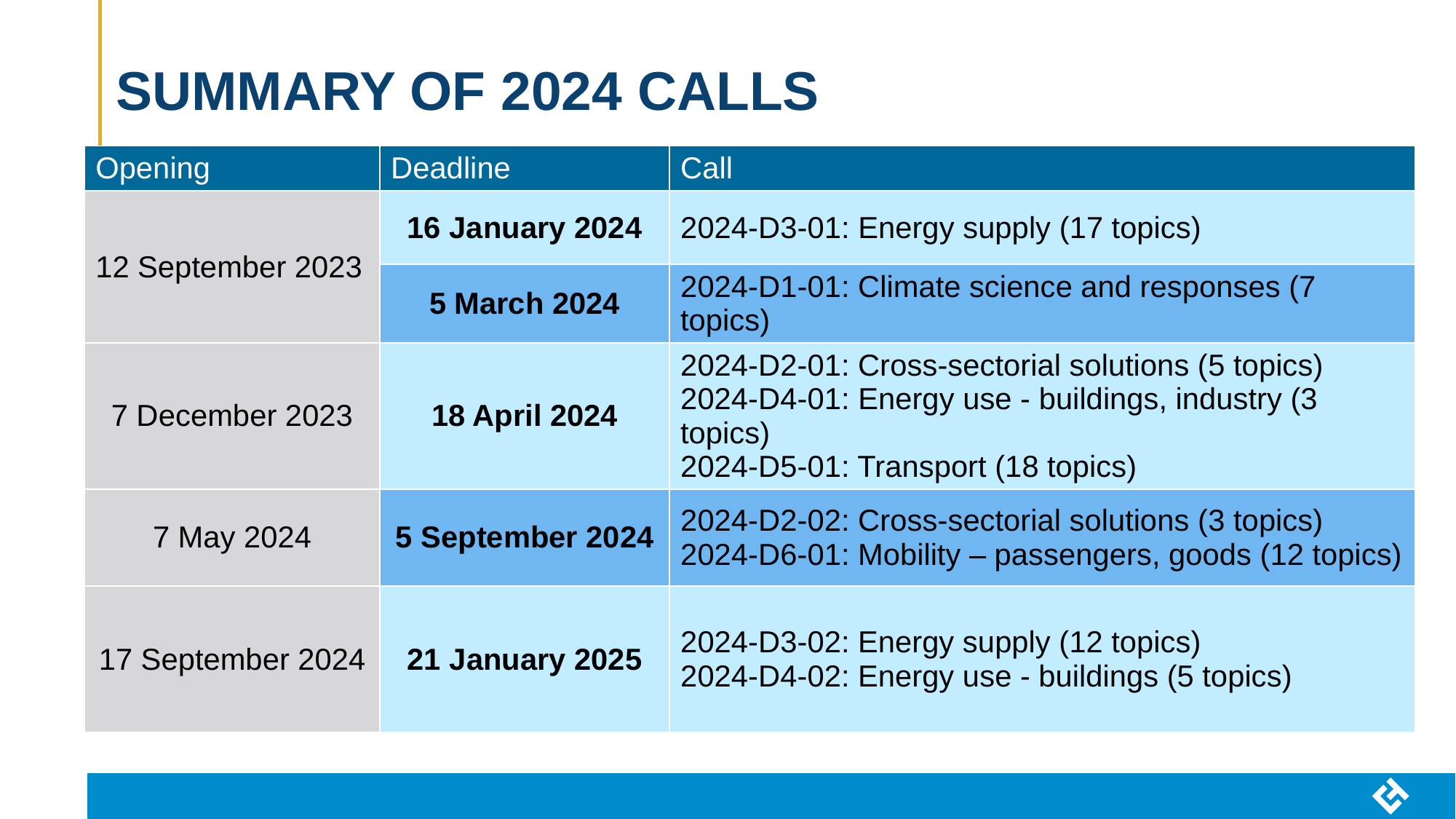

# Summary of 2024 calls
| Opening | Deadline | Call |
| --- | --- | --- |
| 12 September 2023 | 16 January 2024 | 2024-D3-01: Energy supply (17 topics) |
|  | 5 March 2024 | 2024-D1-01: Climate science and responses (7 topics) |
| 7 December 2023 | 18 April 2024 | 2024-D2-01: Cross-sectorial solutions (5 topics) 2024-D4-01: Energy use - buildings, industry (3 topics) 2024-D5-01: Transport (18 topics) |
| 7 May 2024 | 5 September 2024 | 2024-D2-02: Cross-sectorial solutions (3 topics) 2024-D6-01: Mobility – passengers, goods (12 topics) |
| 17 September 2024 | 21 January 2025 | 2024-D3-02: Energy supply (12 topics) 2024-D4-02: Energy use - buildings (5 topics) |